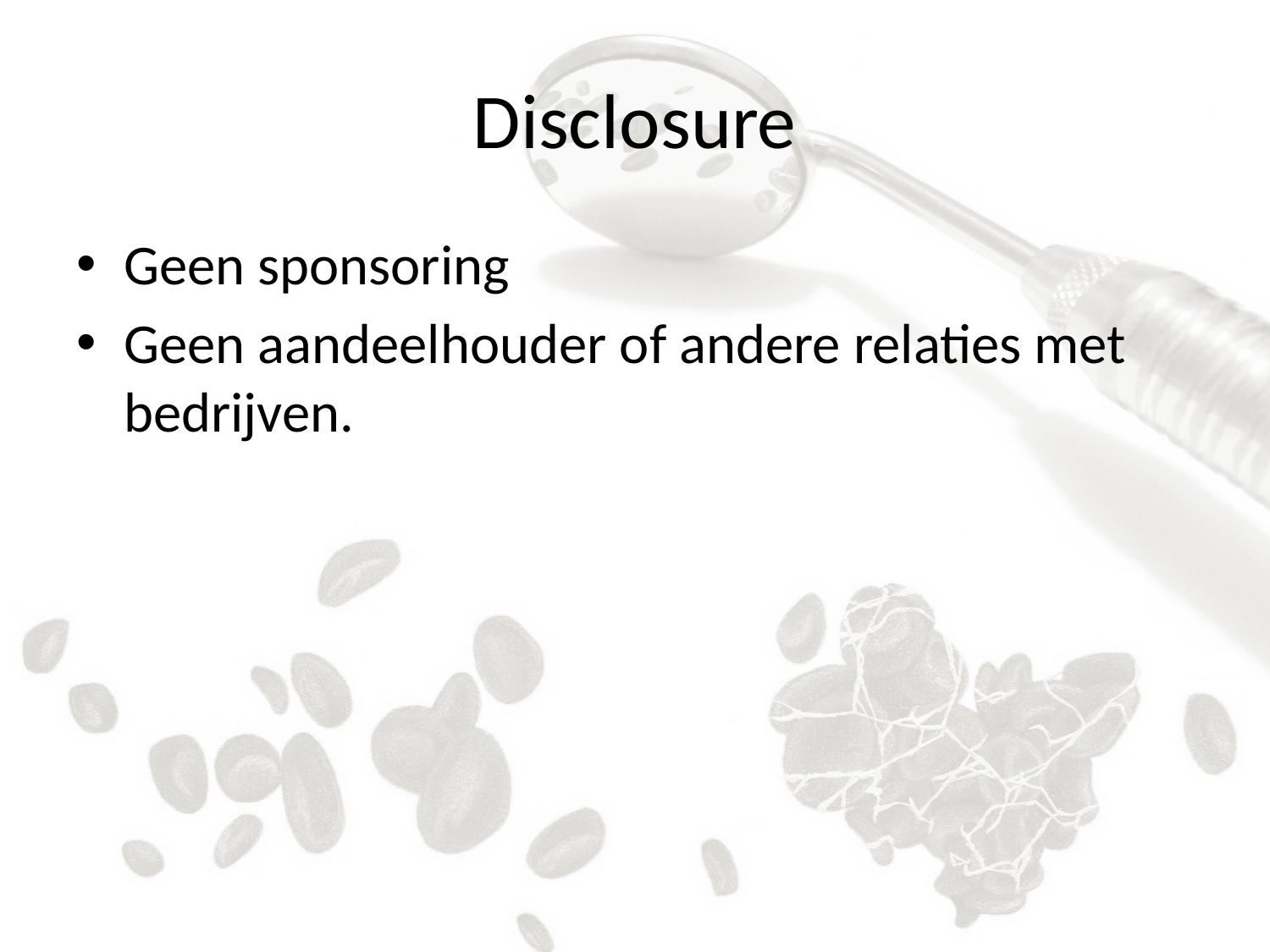

# Disclosure
Geen sponsoring
Geen aandeelhouder of andere relaties met bedrijven.